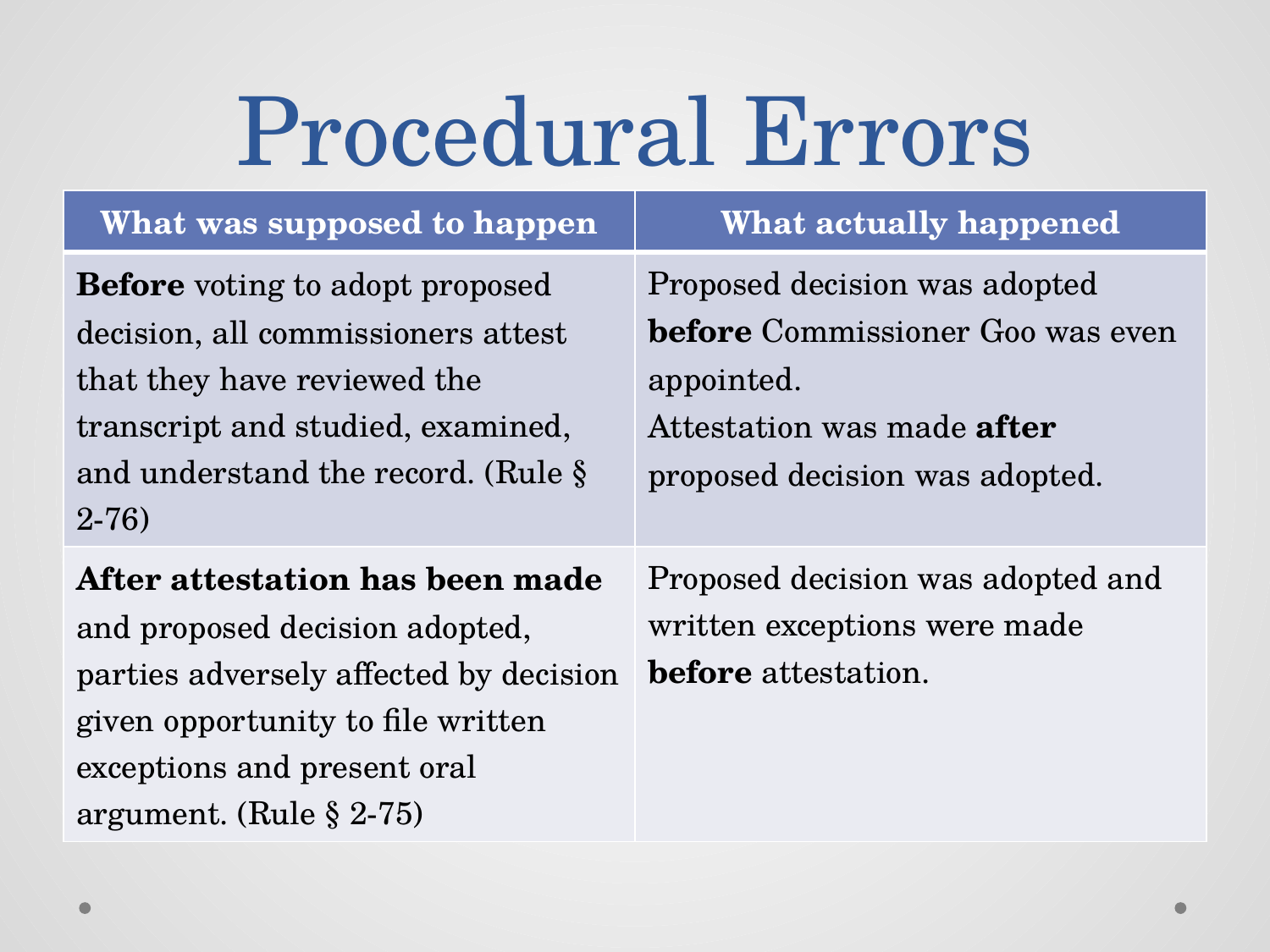

# Procedural Errors
| What was supposed to happen | What actually happened |
| --- | --- |
| Before voting to adopt proposed decision, all commissioners attest that they have reviewed the transcript and studied, examined, and understand the record. (Rule § 2-76) | Proposed decision was adopted before Commissioner Goo was even appointed. Attestation was made after proposed decision was adopted. |
| After attestation has been made and proposed decision adopted, parties adversely affected by decision given opportunity to file written exceptions and present oral argument. (Rule § 2-75) | Proposed decision was adopted and written exceptions were made before attestation. |